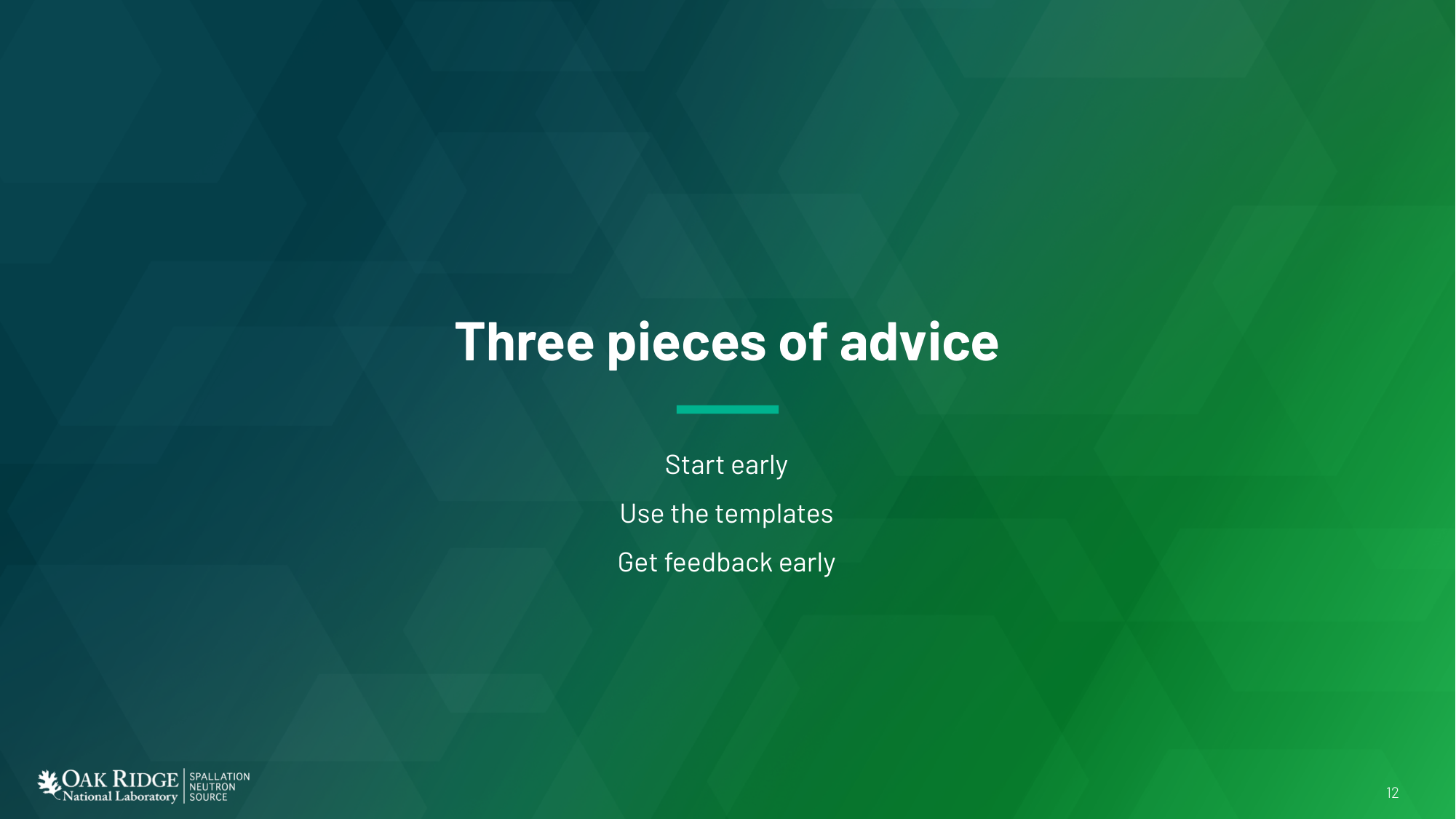

# Three pieces of advice
Start early
Use the templates
Get feedback early